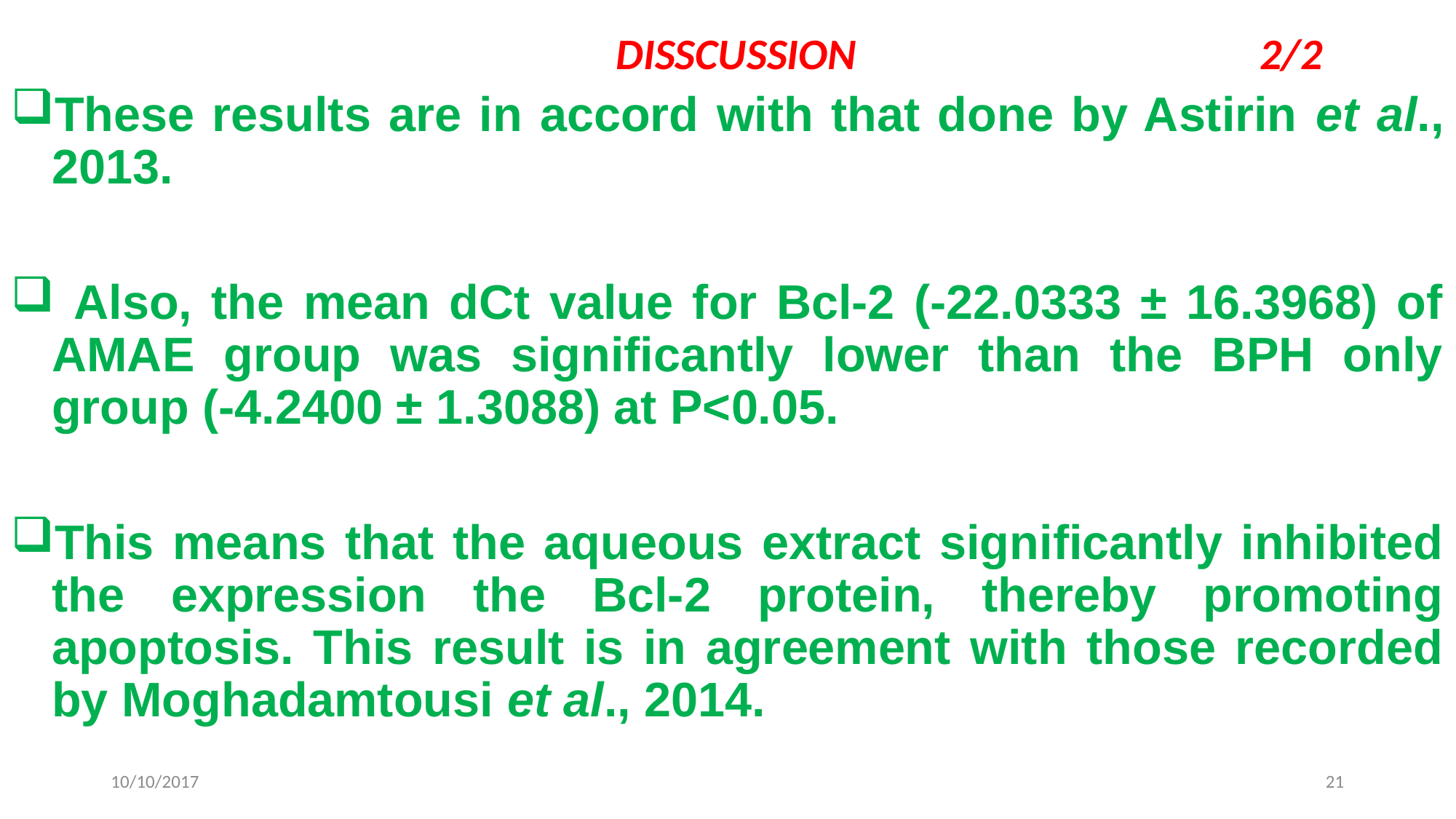

DISSCUSSION                                         2/2
These results are in accord with that done by Astirin et al., 2013.

 Also, the mean dCt value for Bcl-2 (-22.0333 ± 16.3968) of AMAE group was significantly lower than the BPH only group (-4.2400 ± 1.3088) at P<0.05.

This means that the aqueous extract significantly inhibited the expression the Bcl-2 protein, thereby promoting apoptosis. This result is in agreement with those recorded by Moghadamtousi et al., 2014.
10/10/2017
21